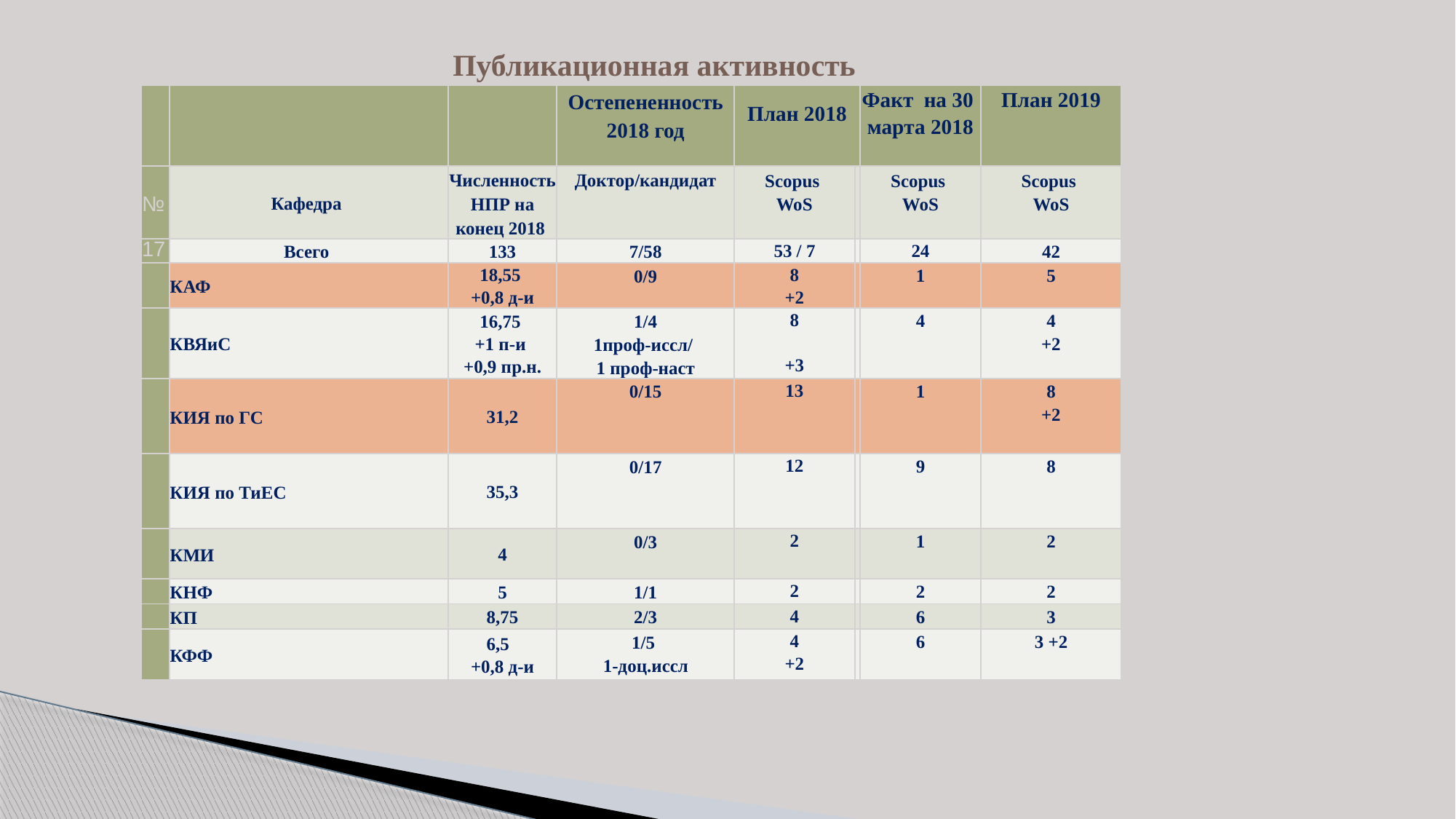

# Публикационная активность
|  |  |  | Остепененность 2018 год | План 2018 |  | Факт на 30 марта 2018 | План 2019 |
| --- | --- | --- | --- | --- | --- | --- | --- |
| № | Кафедра | Численность НПР на конец 2018 | Доктор/кандидат | Scopus WoS |  | Scopus WoS | Scopus WoS |
| 17 | Всего | 133 | 7/58 | 53 / 7 |  | 24 | 42 |
|  | КАФ | 18,55 +0,8 д-и | 0/9 | 8 +2 |  | 1 | 5 |
|  | КВЯиС | 16,75 +1 п-и +0,9 пр.н. | 1/4 1проф-иссл/ 1 проф-наст | 8 +3 |  | 4 | 4 +2 |
|  | КИЯ по ГС | 31,2 | 0/15 | 13 |  | 1 | 8 +2 |
|  | КИЯ по ТиЕС | 35,3 | 0/17 | 12 |  | 9 | 8 |
|  | КМИ | 4 | 0/3 | 2 |  | 1 | 2 |
|  | КНФ | 5 | 1/1 | 2 |  | 2 | 2 |
|  | КП | 8,75 | 2/3 | 4 |  | 6 | 3 |
|  | КФФ | 6,5 +0,8 д-и | 1/5 1-доц.иссл | 4 +2 |  | 6 | 3 +2 |